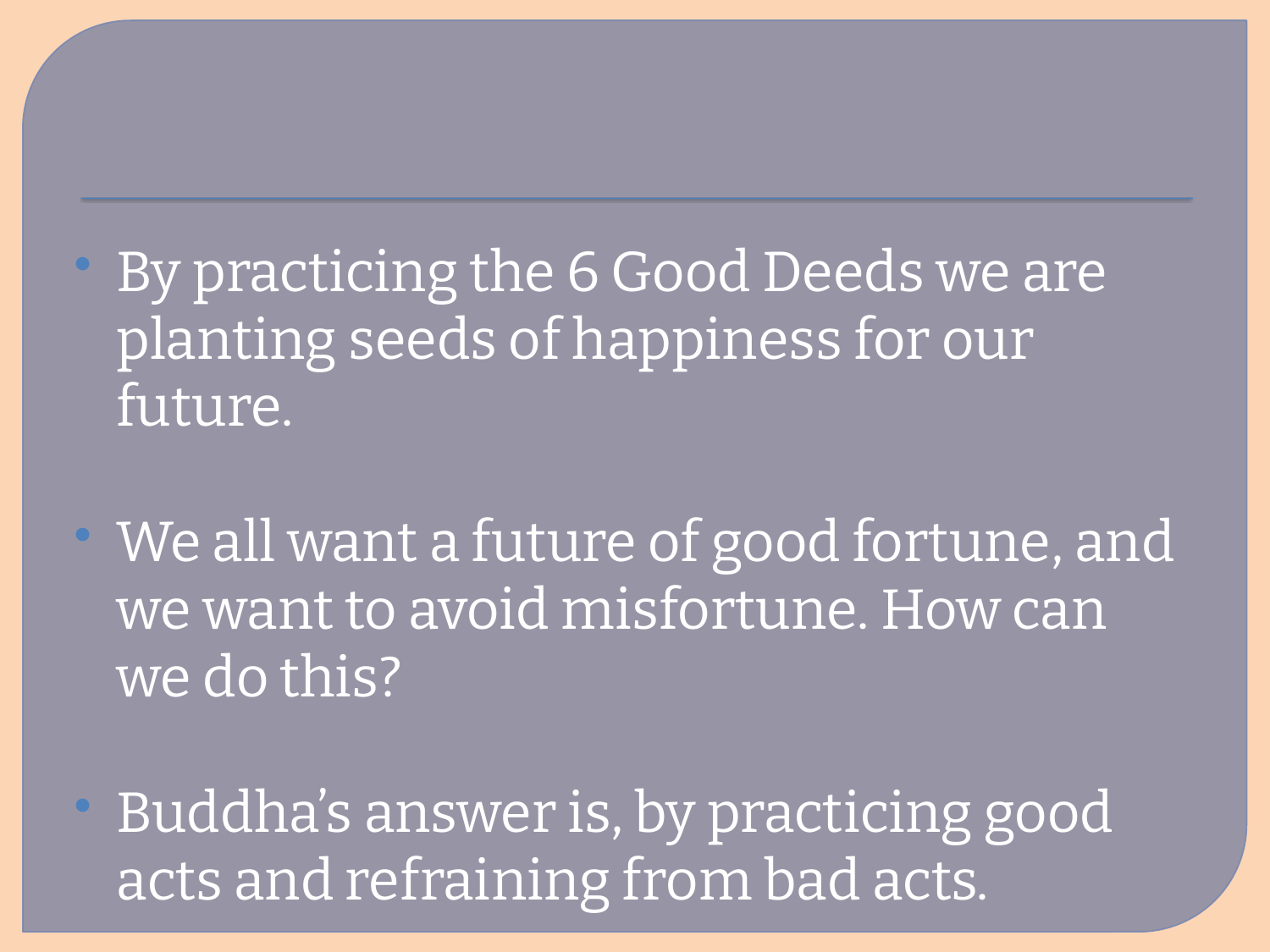

By practicing the 6 Good Deeds we are planting seeds of happiness for our future.

We all want a future of good fortune, and we want to avoid misfortune. How can we do this?

Buddha’s answer is, by practicing good acts and refraining from bad acts.